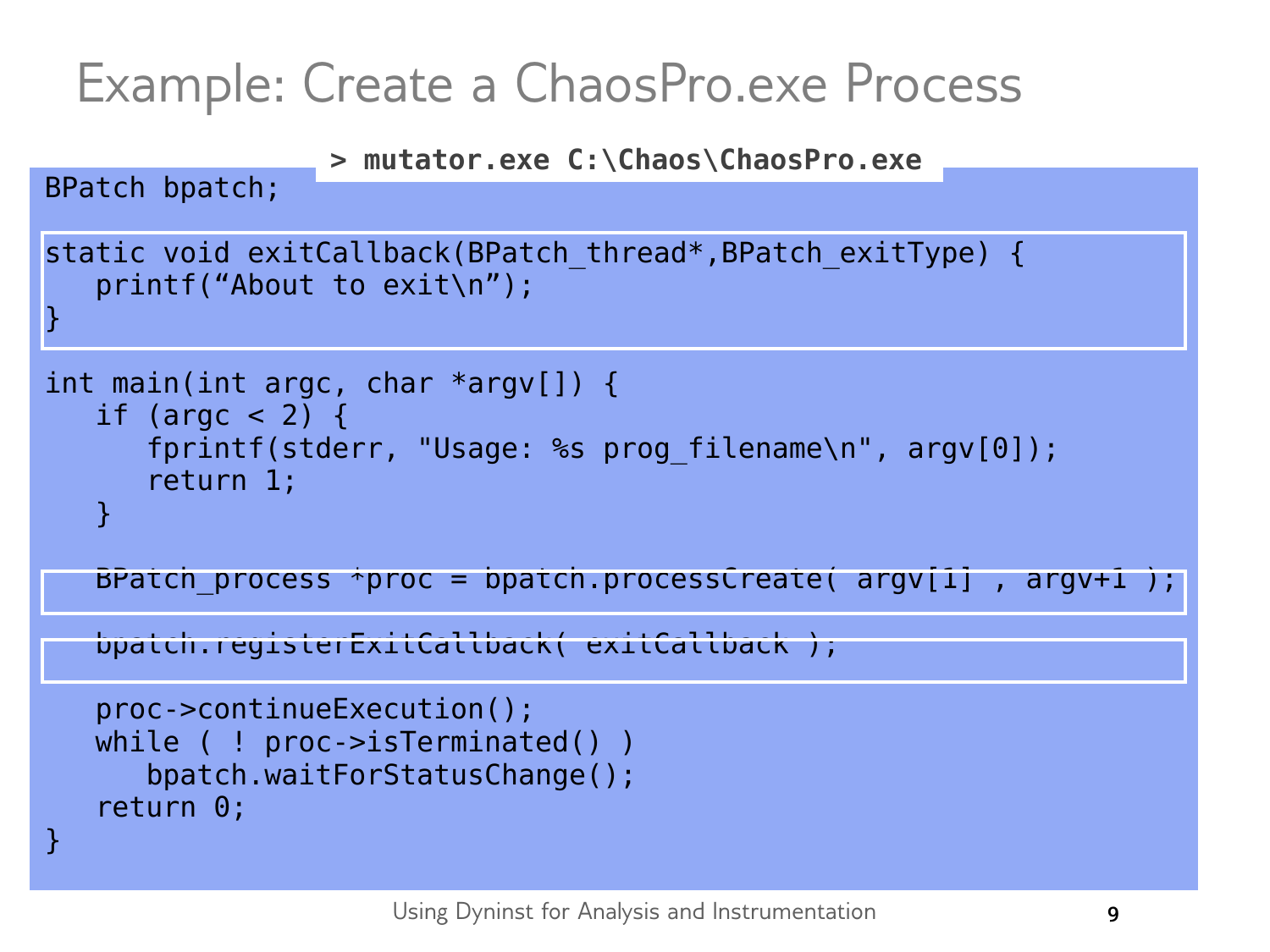

# Example: Create a ChaosPro.exe Process
> mutator.exe C:\Chaos\ChaosPro.exe
BPatch bpatch;

static void exitCallback(BPatch_thread*,BPatch_exitType) {
   printf(“About to exit\n”);
}

int main(int argc, char *argv[]) {
   if (argc < 2) {
      fprintf(stderr, "Usage: %s prog_filename\n", argv[0]);
      return 1;
   }

   BPatch_process *proc = bpatch.processCreate( argv[1] , argv+1 );

   bpatch.registerExitCallback( exitCallback );

   proc->continueExecution();
   while ( ! proc->isTerminated() )
      bpatch.waitForStatusChange();
   return 0;
}

Using Dyninst for Analysis and Instrumentation
9